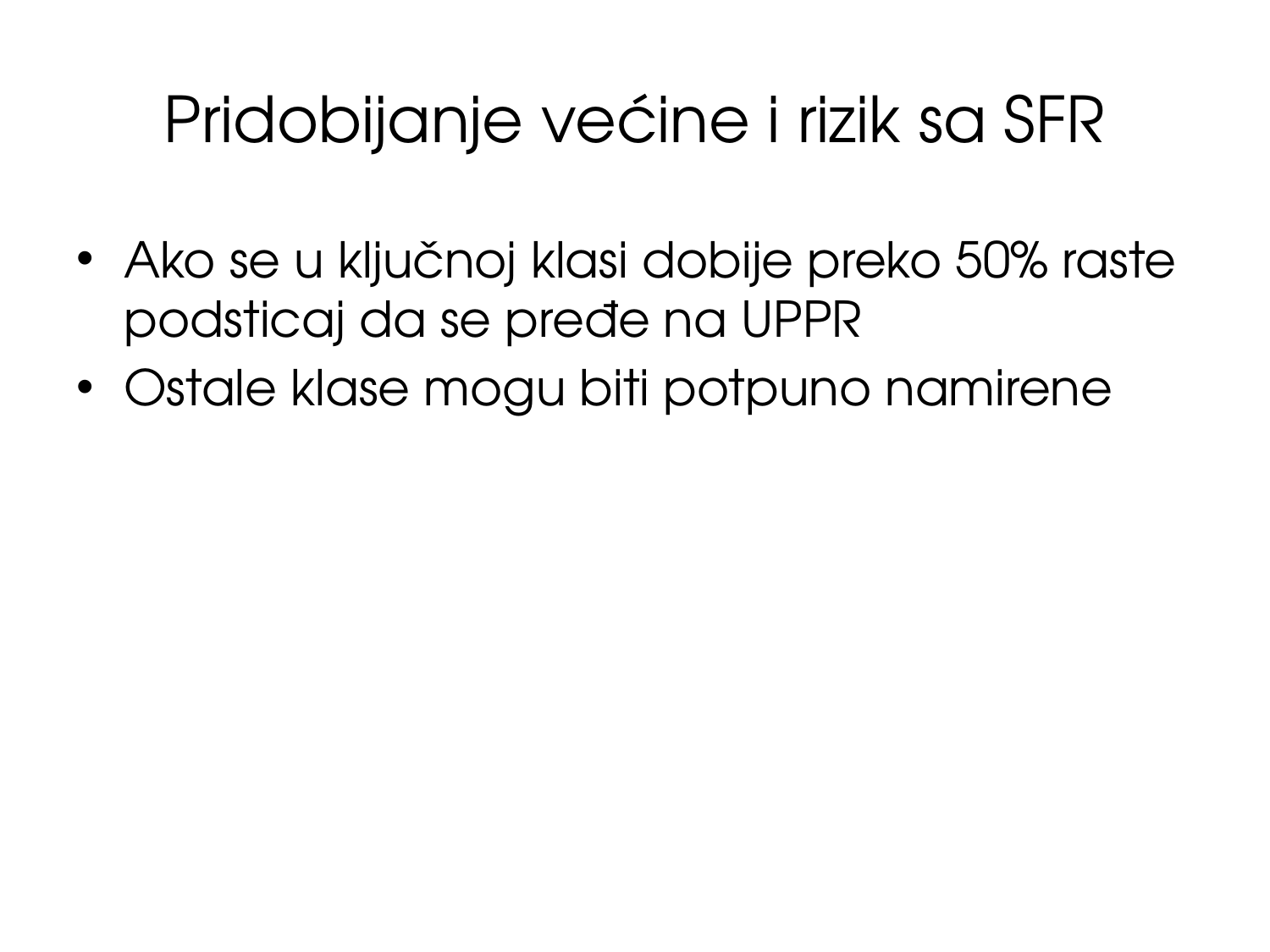

# Pridobijanje većine i rizik sa SFR
Ako se u ključnoj klasi dobije preko 50% raste podsticaj da se pređe na UPPR
Ostale klase mogu biti potpuno namirene